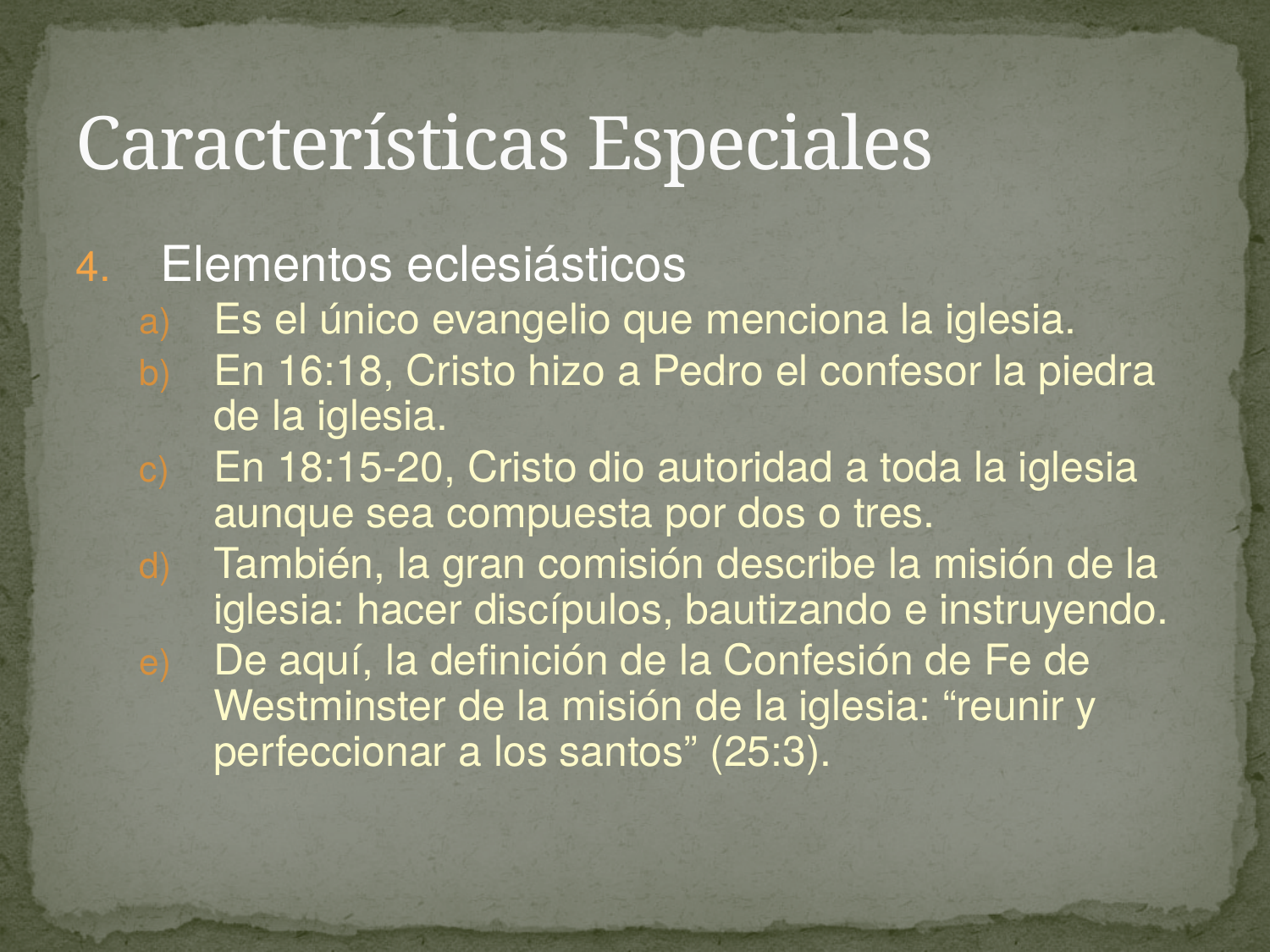

# Características Especiales
Elementos eclesiásticos
Es el único evangelio que menciona la iglesia.
En 16:18, Cristo hizo a Pedro el confesor la piedra de la iglesia.
En 18:15-20, Cristo dio autoridad a toda la iglesia aunque sea compuesta por dos o tres.
También, la gran comisión describe la misión de la iglesia: hacer discípulos, bautizando e instruyendo.
De aquí, la definición de la Confesión de Fe de Westminster de la misión de la iglesia: “reunir y perfeccionar a los santos” (25:3).